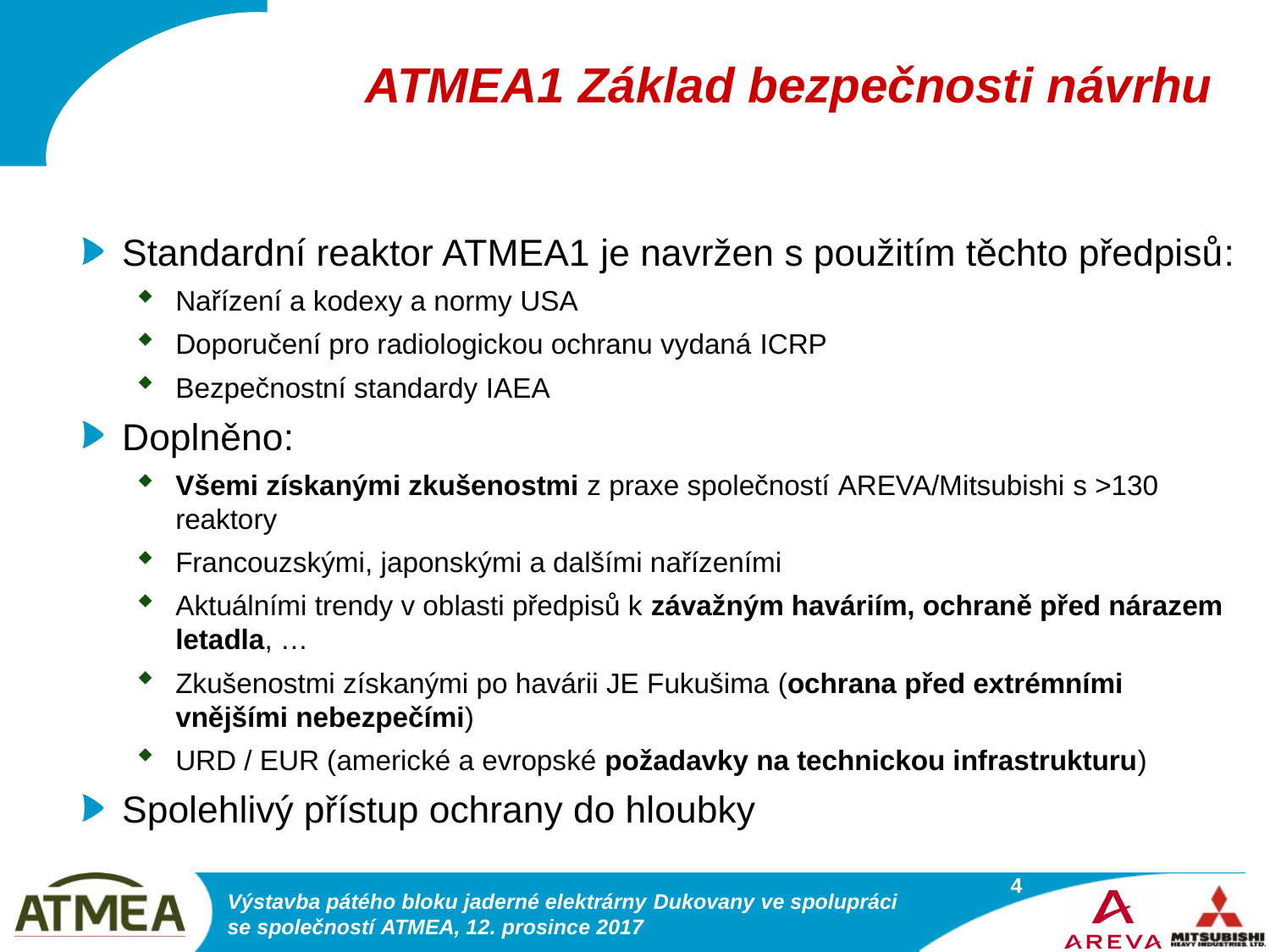

# ATMEA1 Základ bezpečnosti návrhu
Standardní reaktor ATMEA1 je navržen s použitím těchto předpisů:
Nařízení a kodexy a normy USA
Doporučení pro radiologickou ochranu vydaná ICRP
Bezpečnostní standardy IAEA
Doplněno:
Všemi získanými zkušenostmi z praxe společností AREVA/Mitsubishi s >130 reaktory
Francouzskými, japonskými a dalšími nařízeními
Aktuálními trendy v oblasti předpisů k závažným haváriím, ochraně před nárazem letadla, …
Zkušenostmi získanými po havárii JE Fukušima (ochrana před extrémními vnějšími nebezpečími)
URD / EUR (americké a evropské požadavky na technickou infrastrukturu)
Spolehlivý přístup ochrany do hloubky